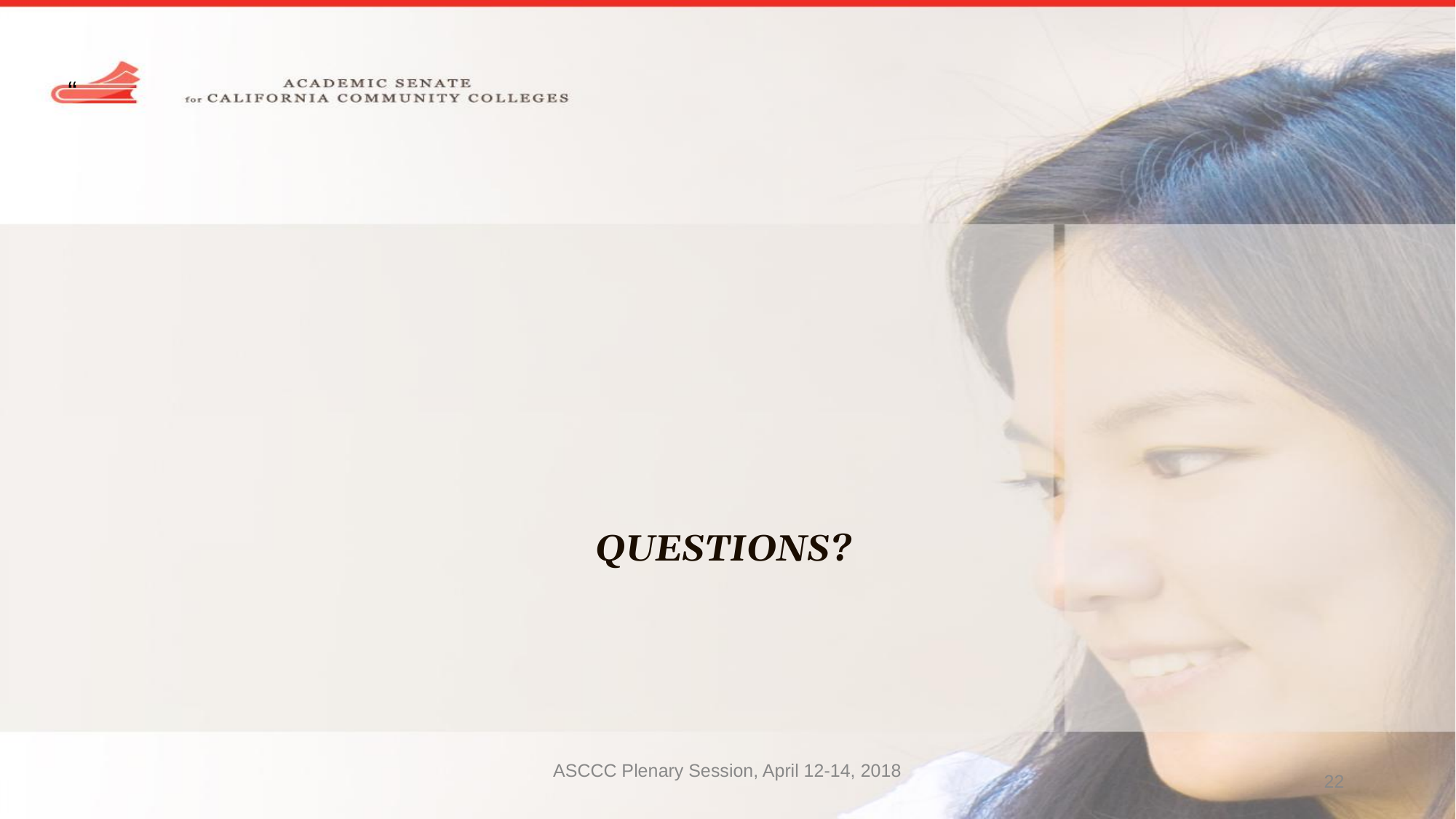

“
QUESTIONS?
ASCCC Plenary Session, April 12-14, 2018

22